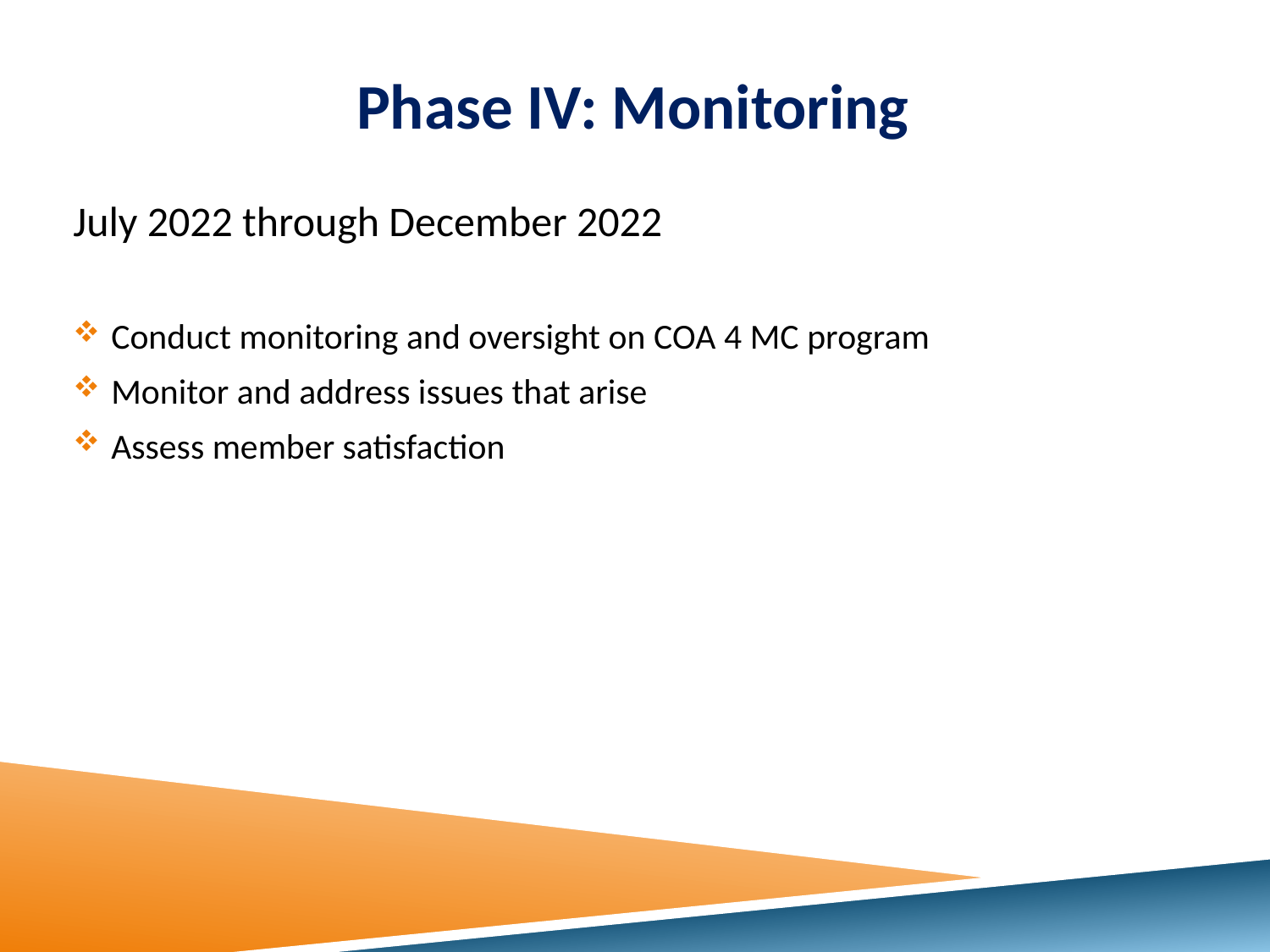

# Phase IV: Monitoring
July 2022 through December 2022

Conduct monitoring and oversight on COA 4 MC program
Monitor and address issues that arise
Assess member satisfaction